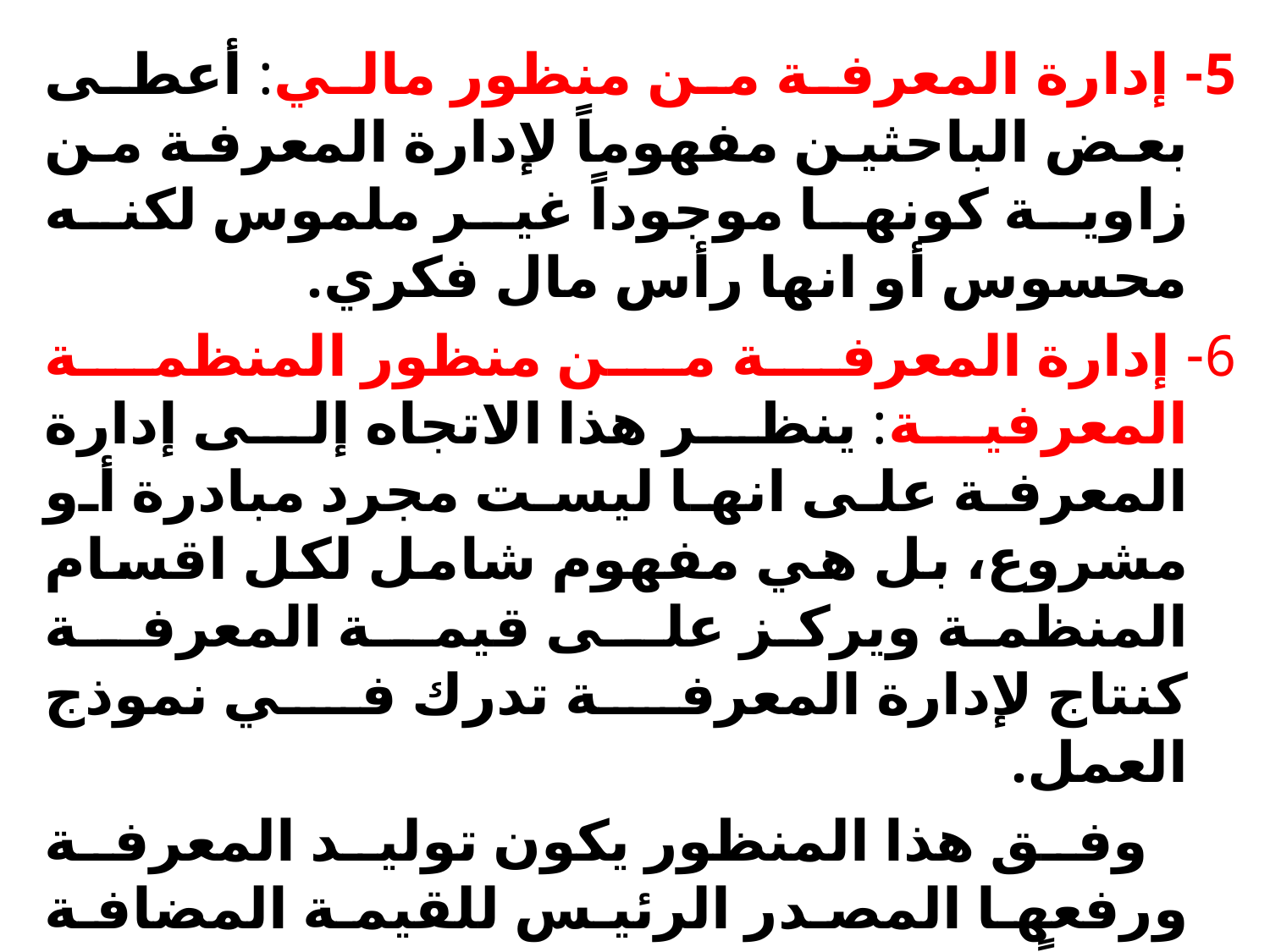

5- إدارة المعرفة من منظور مالي: أعطى بعض الباحثين مفهوماً لإدارة المعرفة من زاوية كونها موجوداً غير ملموس لكنه محسوس أو انها رأس مال فكري.
6- إدارة المعرفة من منظور المنظمة المعرفية: ينظر هذا الاتجاه إلى إدارة المعرفة على انها ليست مجرد مبادرة أو مشروع، بل هي مفهوم شامل لكل اقسام المنظمة ويركز علــى قيمــة المعرفــة كنتاج لإدارة المعرفة تدرك في نموذج العمل.
      وفق هذا المنظور يكون توليد المعرفة ورفعها المصدر الرئيس للقيمة المضافة ونوعاً من الميزة التنافسية وان معظم مستخدميها ذوو مؤهلات عالية وثقافة رفيعة أي انهم صناع معرفة .